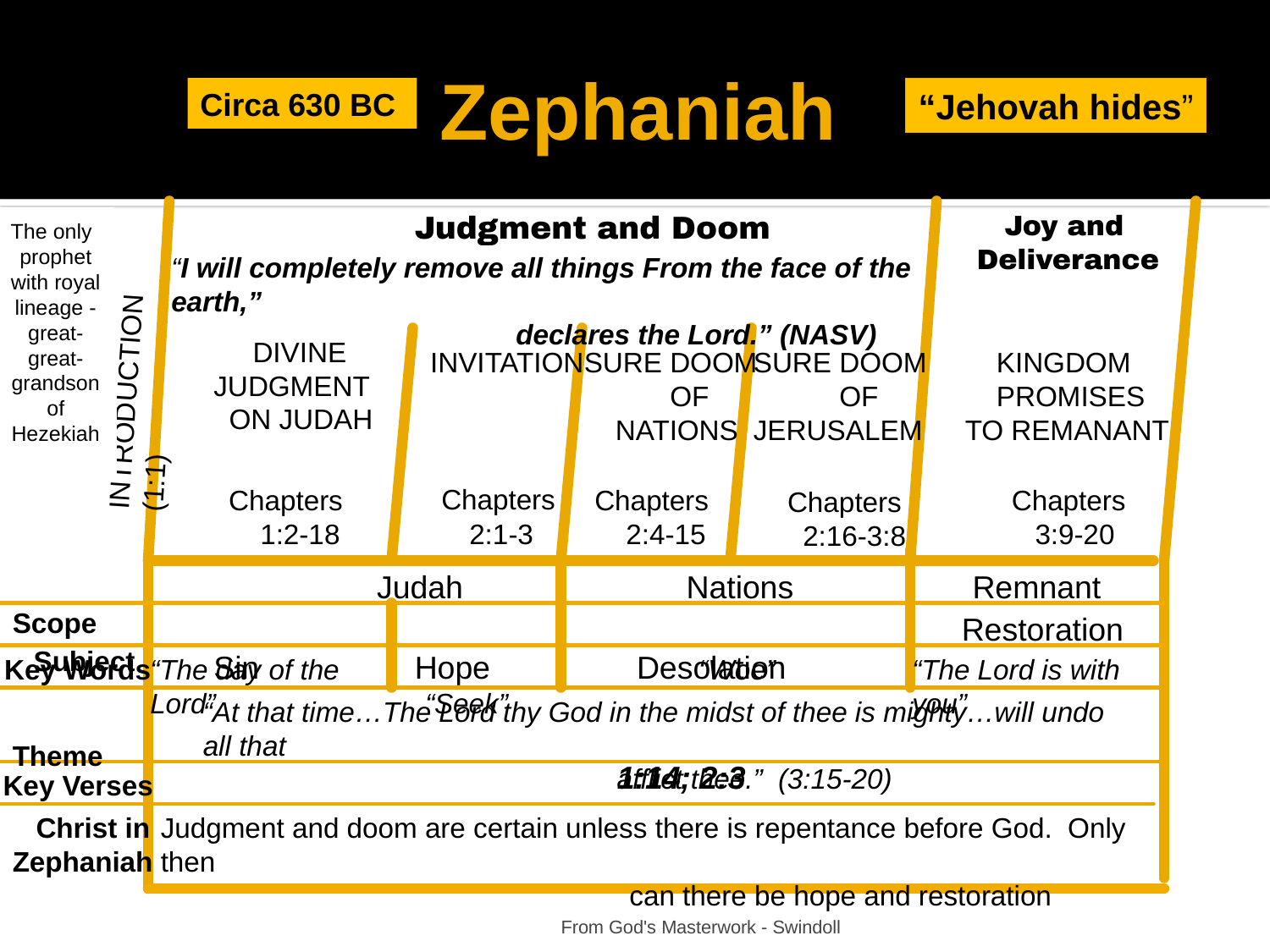

# Zephaniah
Circa 630 BC
“Jehovah hides”

 Judgment and Doom
   Joy and
Deliverance
The only
prophet with royal lineage - great-great- grandson of Hezekiah

INTRODUCTION (1:1)
“I will completely remove all things From the face of the earth,”
                                            declares the Lord.” (NASV)

     DIVINE
JUDGMENT
  ON JUDAH
  INVITATION
SURE DOOM
           OF
    NATIONS
SURE DOOM
           OF
JERUSALEM
    KINGDOM
    PROMISES
TO REMANANT
   Chapters
       2:1-3
   Chapters
     2:16-3:8
      Chapters
          1:2-18
Chapters
    2:4-15

          Chapters
             3:9-20

        Scope

                Judah

  Nations

Remnant
   Subject
   Sin
    Hope
    Desolation

Restoration

Key Words
“The day of the Lord”
   “Seek”
“Woe”
“The Lord is with you”
“At that time…The Lord thy God in the midst of thee is mighty…will undo all that
                                                     afflict thee.”  (3:15-20)
        Theme

			           1:14; 2:3
Key Verses
   Christ in
Zephaniah
Judgment and doom are certain unless there is repentance before God.  Only then
                                                            can there be hope and restoration

                                     From God's Masterwork - Swindoll